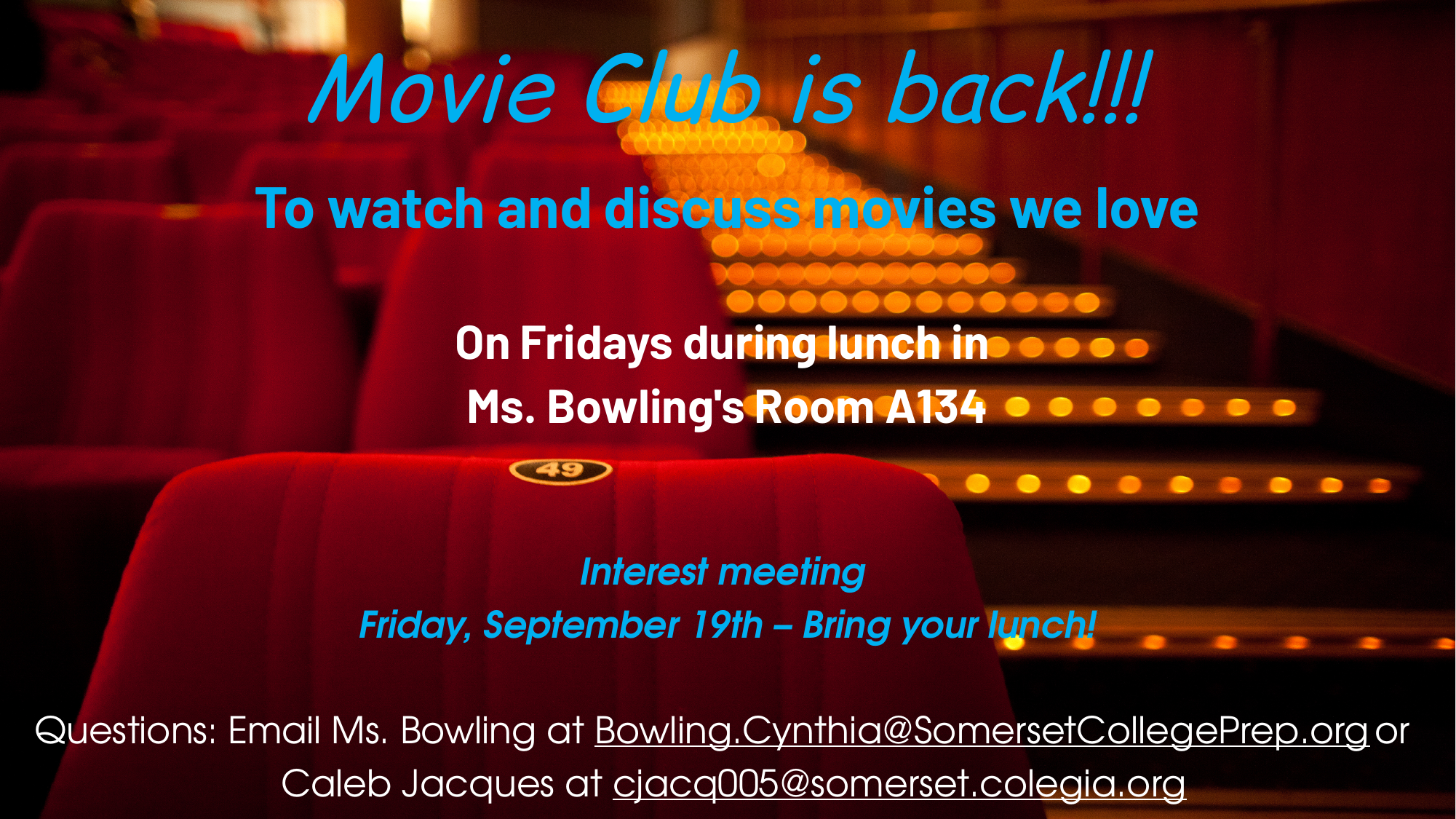

# Movie Club is back!!!
To watch and discuss movies we love

On Fridays during lunch in
Ms. Bowling's Room A134

Interest meeting
Friday, September 19th – Bring your lunch!

Questions: Email Ms. Bowling at Bowling.Cynthia@SomersetCollegePrep.org or
  Caleb Jacques at cjacq005@somerset.colegia.org